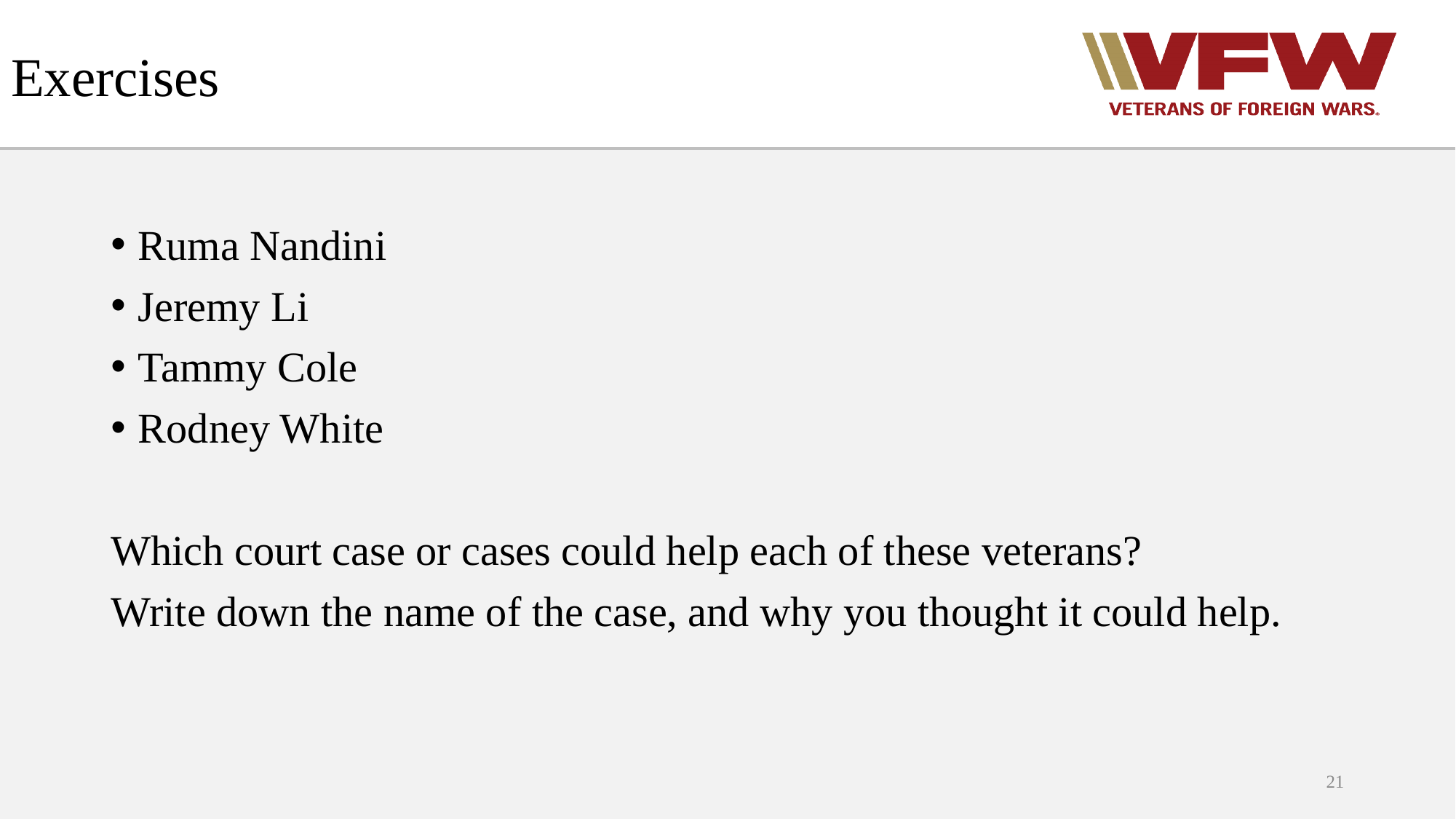

# Exercises
Ruma Nandini
Jeremy Li
Tammy Cole
Rodney White

Which court case or cases could help each of these veterans?
Write down the name of the case, and why you thought it could help.
21